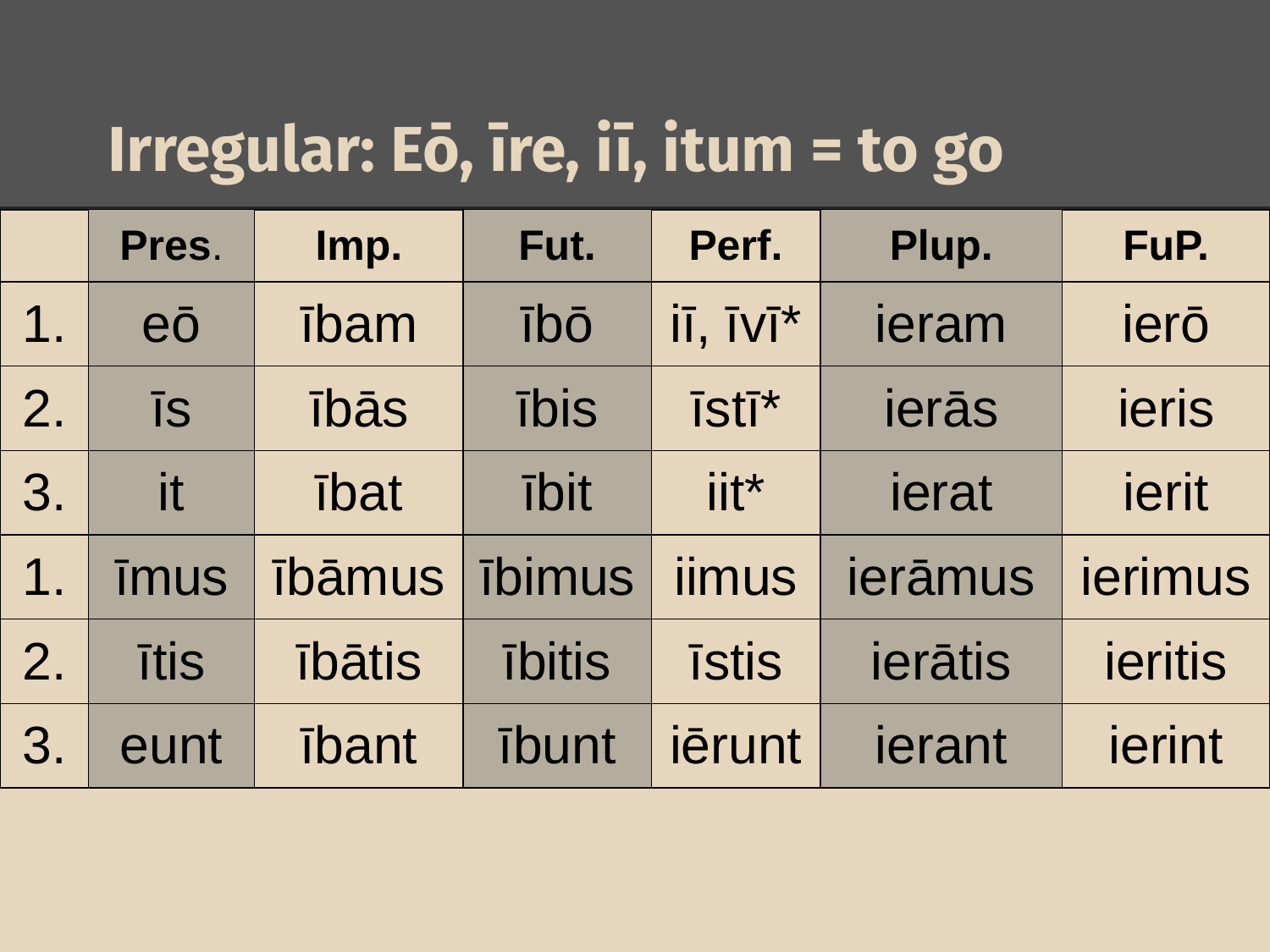

# Irregular: Eō, īre, iī, itum = to go
|  | Pres. | Imp. | Fut. | Perf. | Plup. | FuP. |
| --- | --- | --- | --- | --- | --- | --- |
| 1. | eō | ībam | ībō | iī, īvī\* | ieram | ierō |
| 2. | īs | ībās | ībis | īstī\* | ierās | ieris |
| 3. | it | ībat | ībit | iit\* | ierat | ierit |
| 1. | īmus | ībāmus | ībimus | iimus | ierāmus | ierimus |
| 2. | ītis | ībātis | ībitis | īstis | ierātis | ieritis |
| 3. | eunt | ībant | ībunt | iērunt | ierant | ierint |